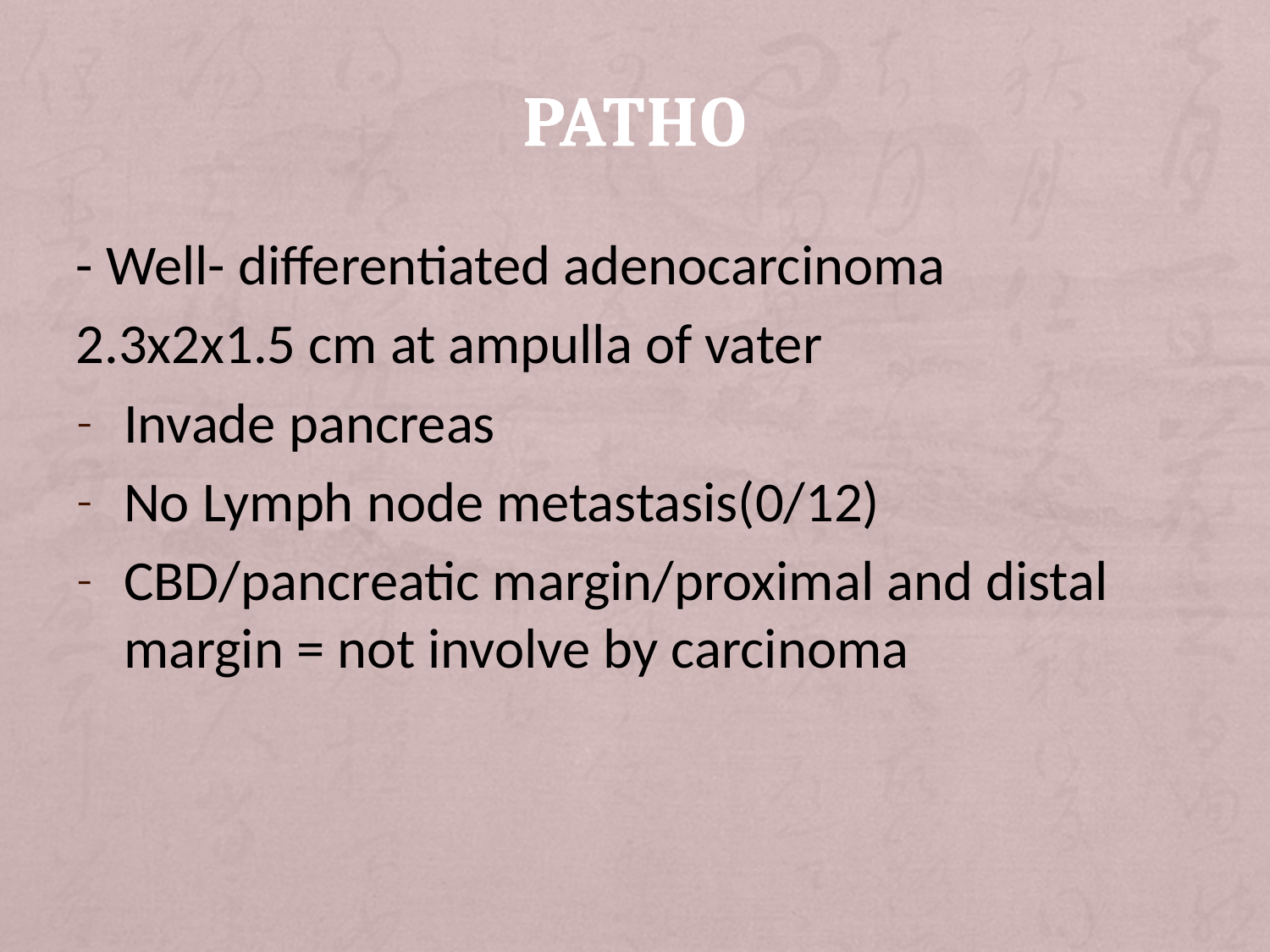

# patho
- Well- differentiated adenocarcinoma
2.3x2x1.5 cm at ampulla of vater
Invade pancreas
No Lymph node metastasis(0/12)
CBD/pancreatic margin/proximal and distal margin = not involve by carcinoma